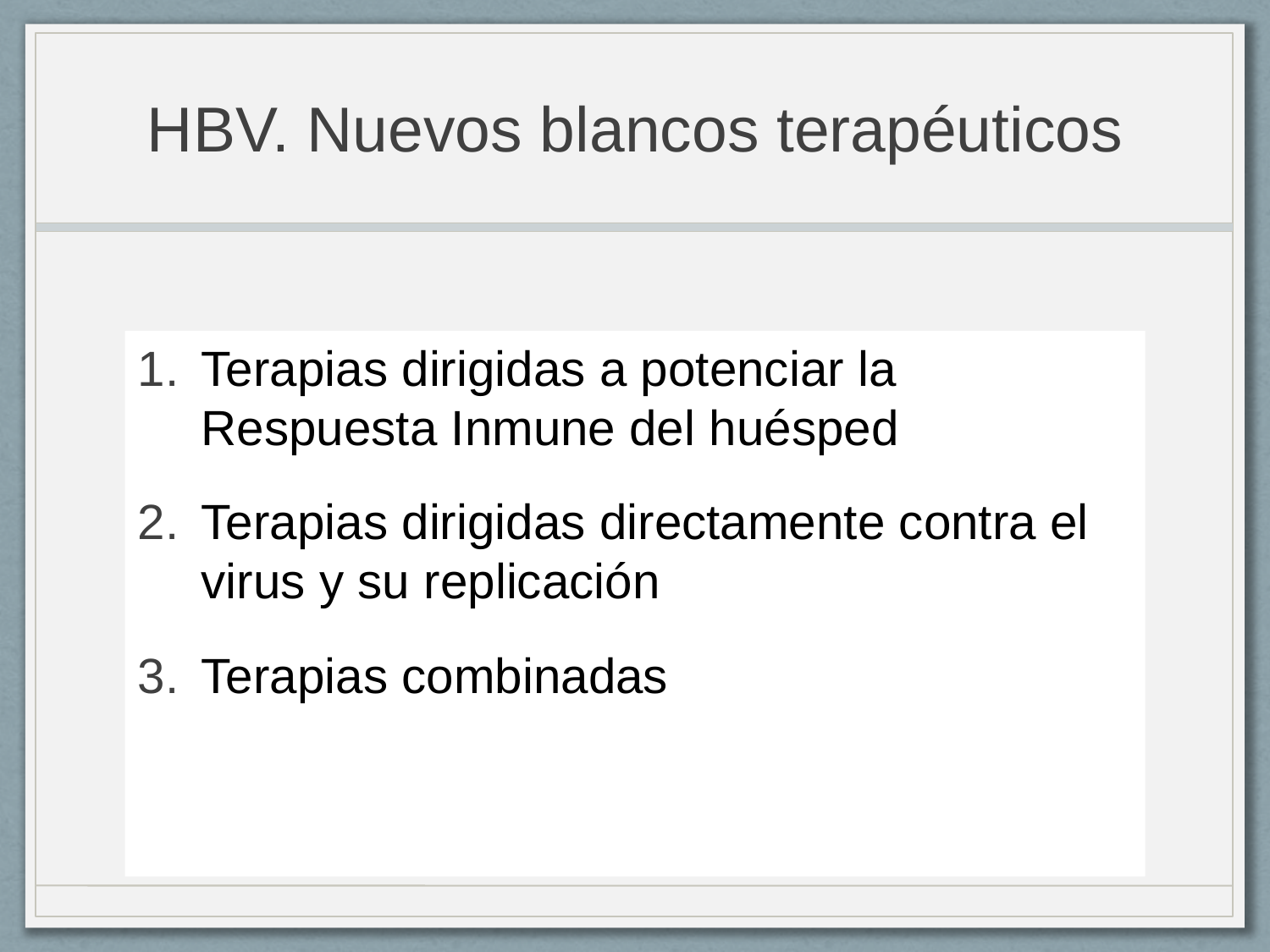

# HBV. Nuevos blancos terapéuticos
Terapias dirigidas a potenciar la Respuesta Inmune del huésped
Terapias dirigidas directamente contra el virus y su replicación
Terapias combinadas